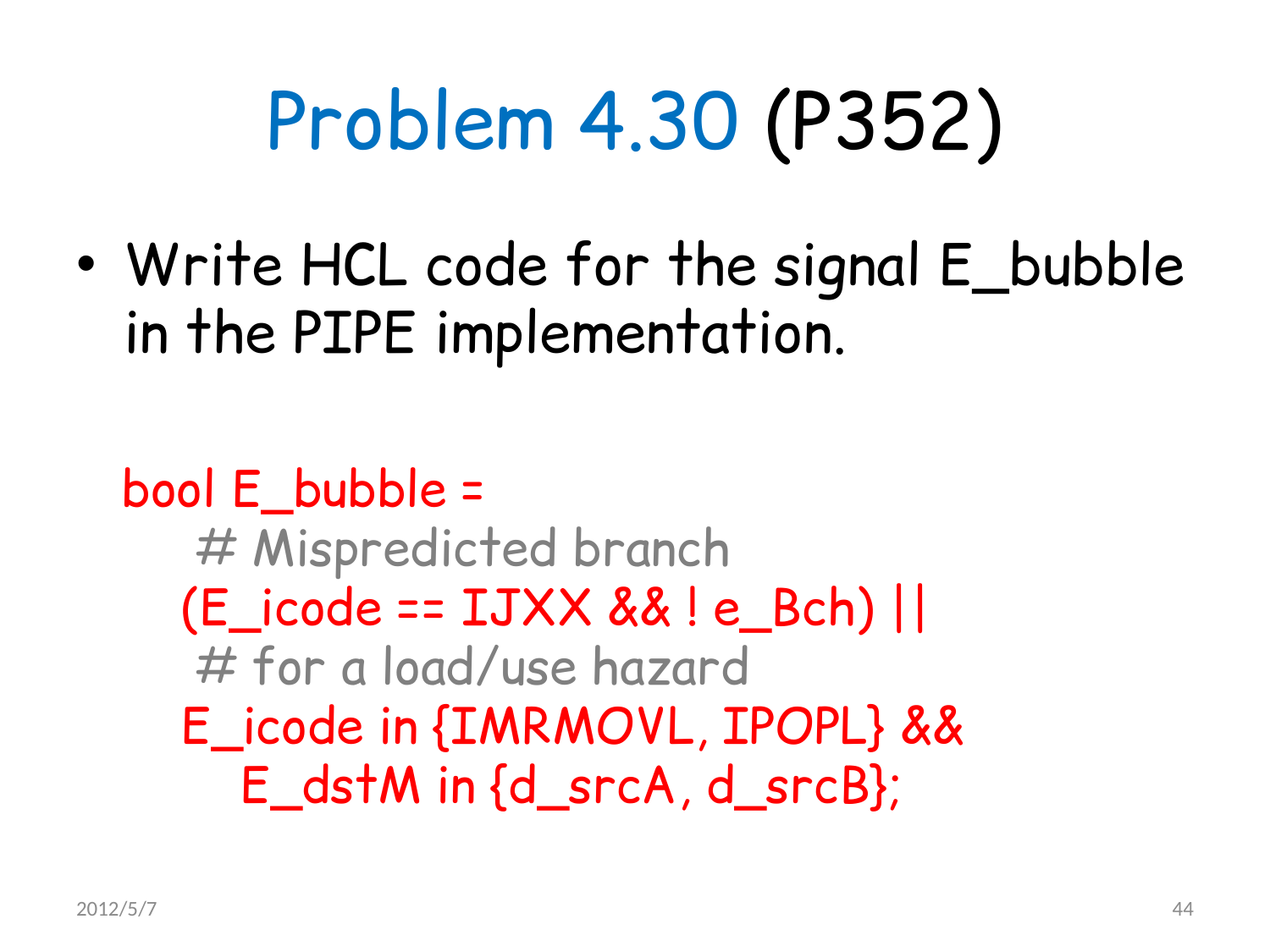

# Problem 4.30 (P352)
Write HCL code for the signal E_bubble in the PIPE implementation.
bool E_bubble =
     # Mispredicted branch
    (E_icode == IJXX && ! e_Bch) ||
     # for a load/use hazard
    E_icode in {IMRMOVL, IPOPL} &&
        E_dstM in {d_srcA, d_srcB};
2012/5/7
44